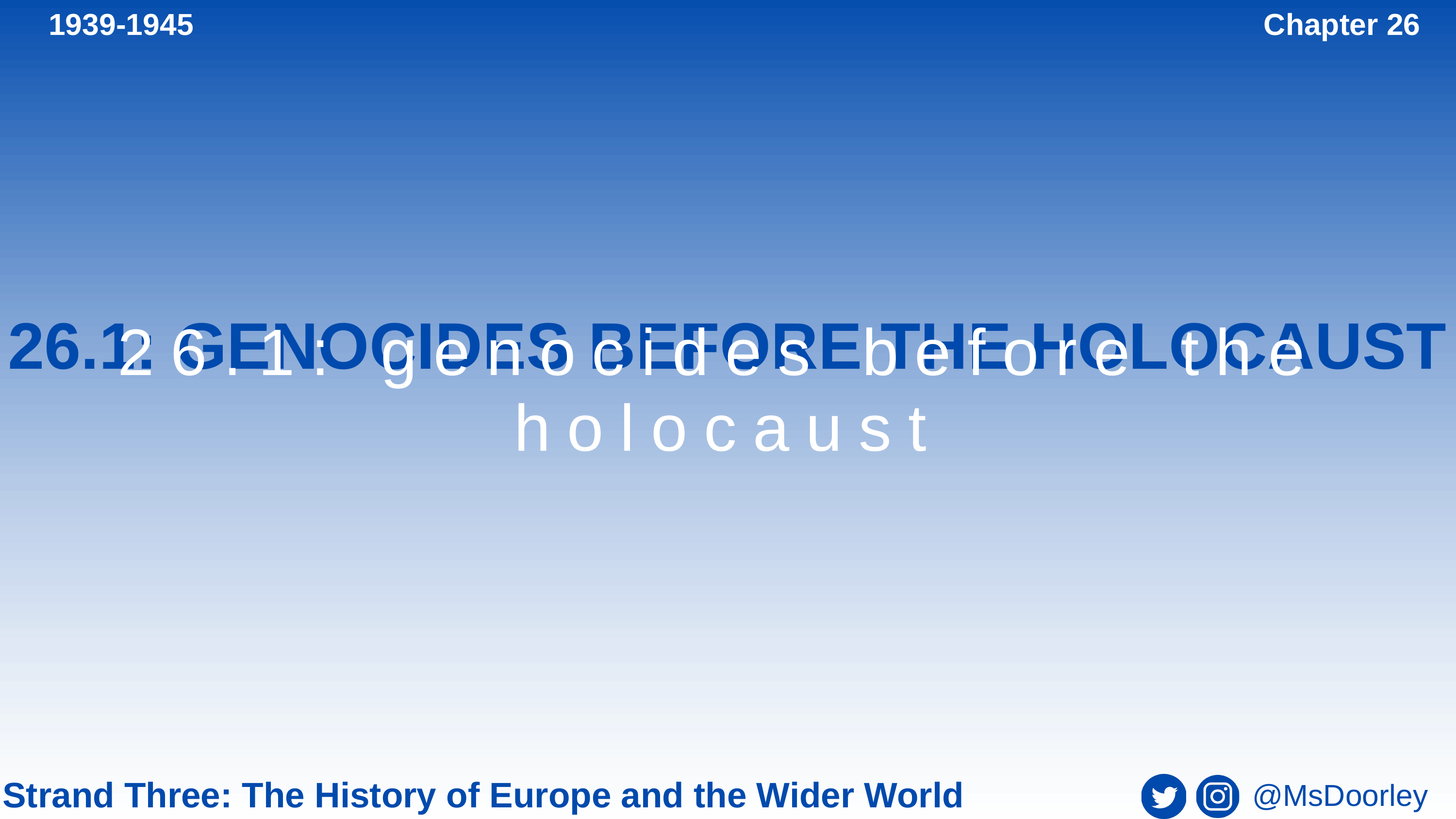

1939-1945
Chapter 26
26.1: GENOCIDES BEFORE THE HOLOCAUST
26.1: genocides before the holocaust
Strand Three: The History of Europe and the Wider World

@MsDoorley